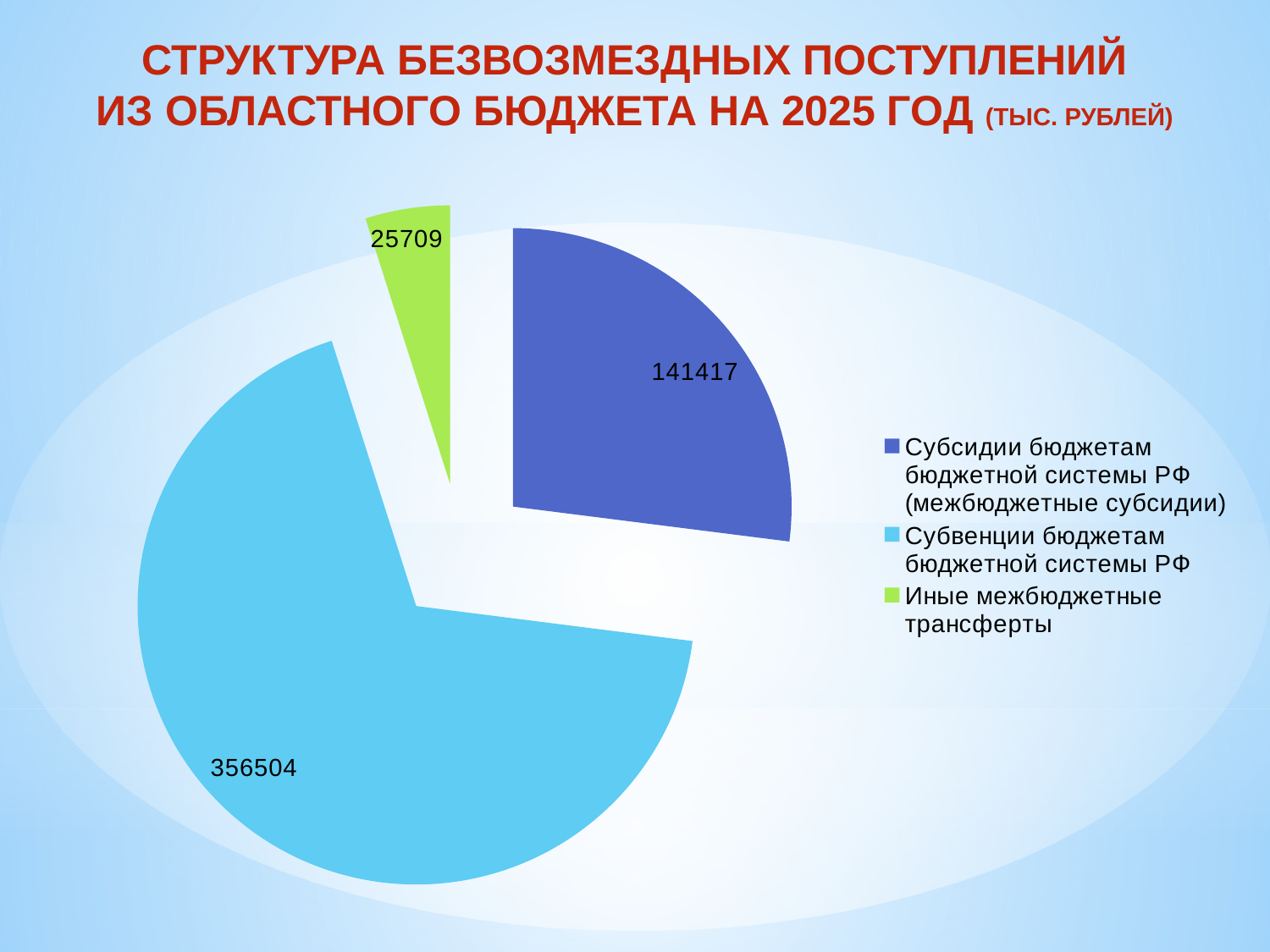

СТРУКТУРА БЕЗВОЗМЕЗДНЫХ ПОСТУПЛЕНИЙ
ИЗ ОБЛАСТНОГО БЮДЖЕТА НА 2025 ГОД (ТЫС. РУБЛЕЙ)

### Chart

| Category | Продажи |
|---|---|
| Субсидии бюджетам бюджетной системы РФ (межбюджетные субсидии) | 141417.0 |
| Субвенции бюджетам бюджетной системы РФ | 356504.0 |
| Иные межбюджетные трансферты | 25709.0 |